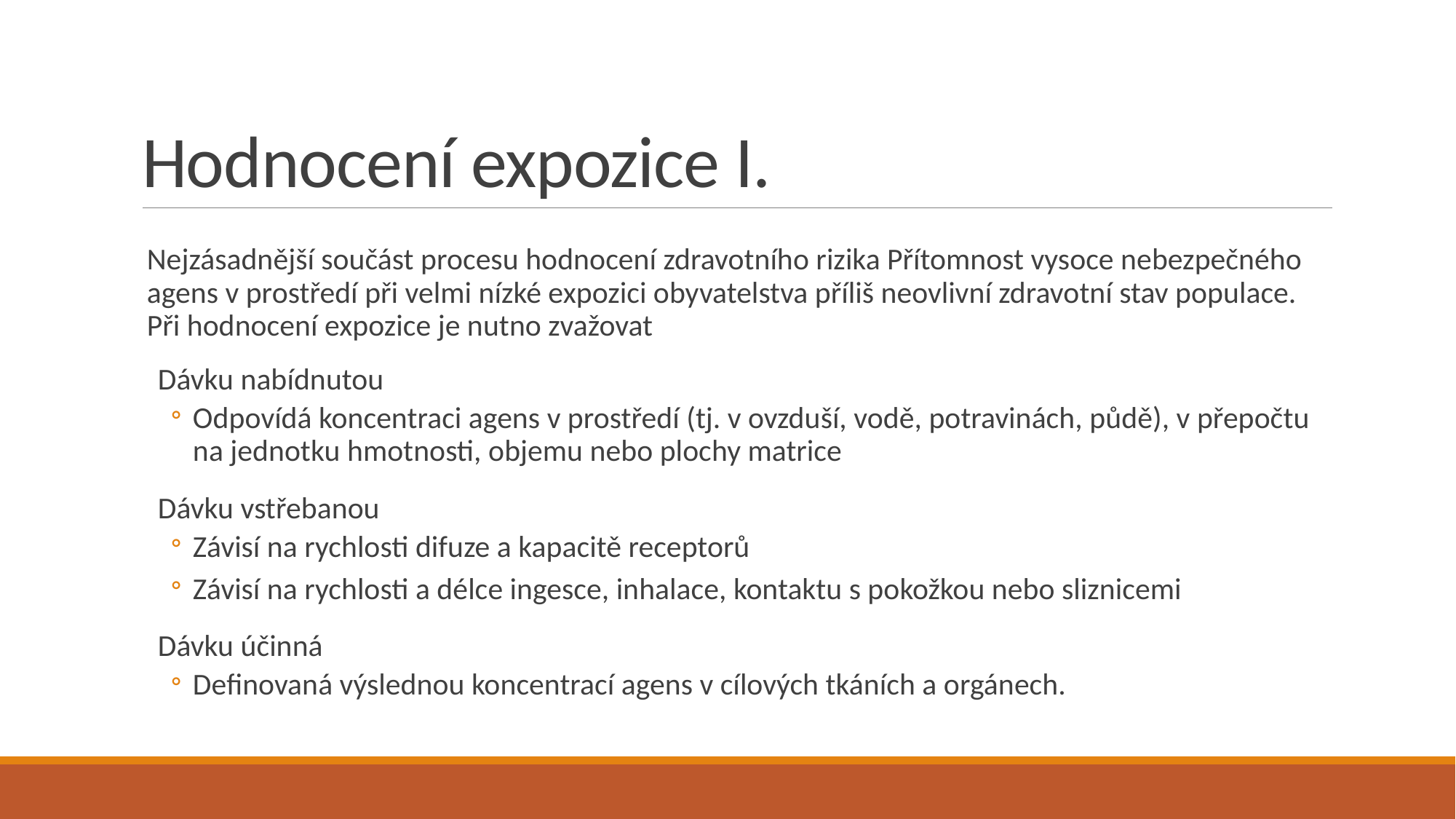

# Hodnocení expozice I.
Nejzásadnější součást procesu hodnocení zdravotního rizika Přítomnost vysoce nebezpečného agens v prostředí při velmi nízké expozici obyvatelstva příliš neovlivní zdravotní stav populace. Při hodnocení expozice je nutno zvažovat
Dávku nabídnutou
Odpovídá koncentraci agens v prostředí (tj. v ovzduší, vodě, potravinách, půdě), v přepočtu na jednotku hmotnosti, objemu nebo plochy matrice
Dávku vstřebanou
Závisí na rychlosti difuze a kapacitě receptorů
Závisí na rychlosti a délce ingesce, inhalace, kontaktu s pokožkou nebo sliznicemi
Dávku účinná
Definovaná výslednou koncentrací agens v cílových tkáních a orgánech.